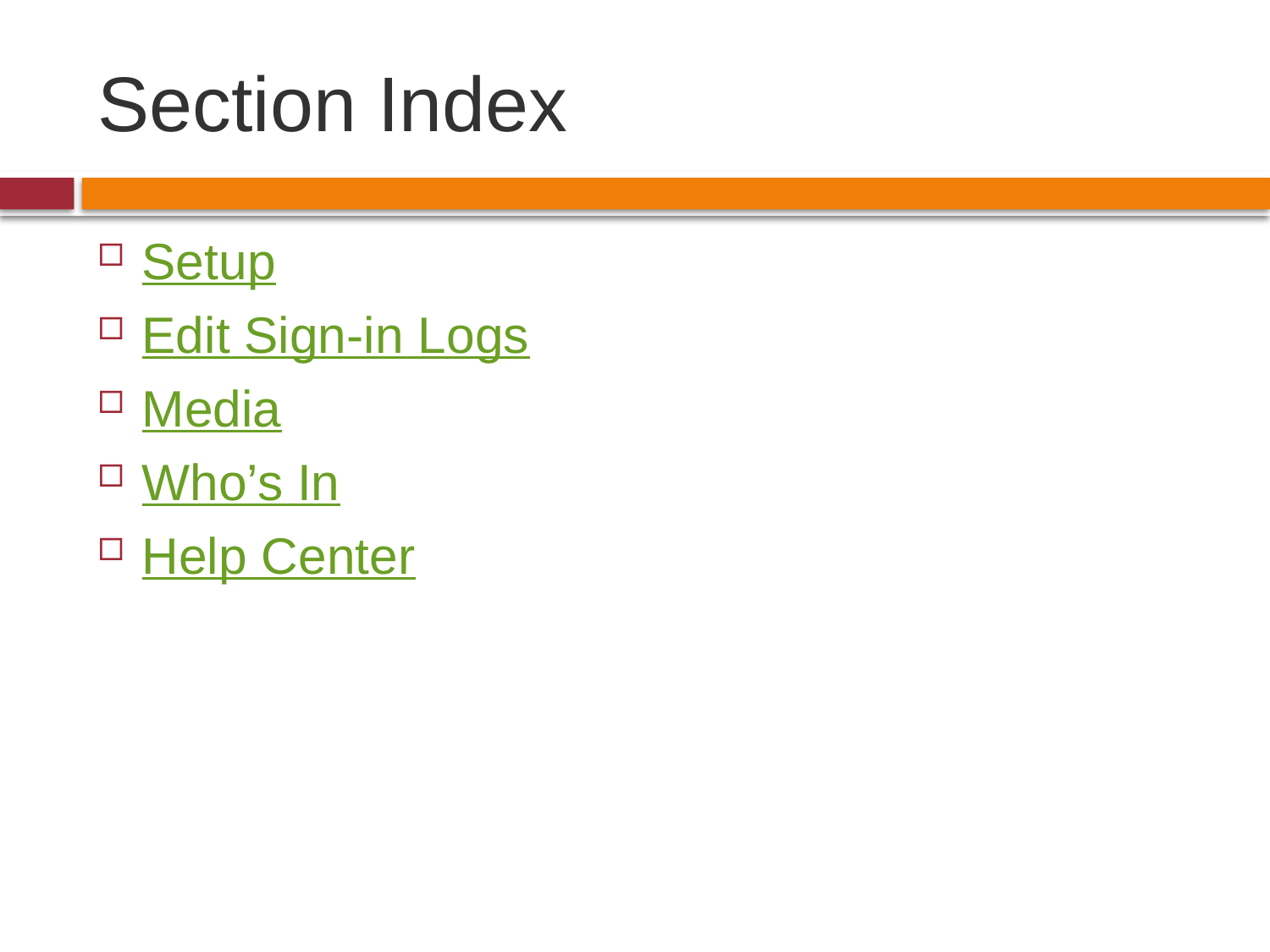

# Section Index
Setup
Edit Sign-in Logs
Media
Who’s In
Help Center